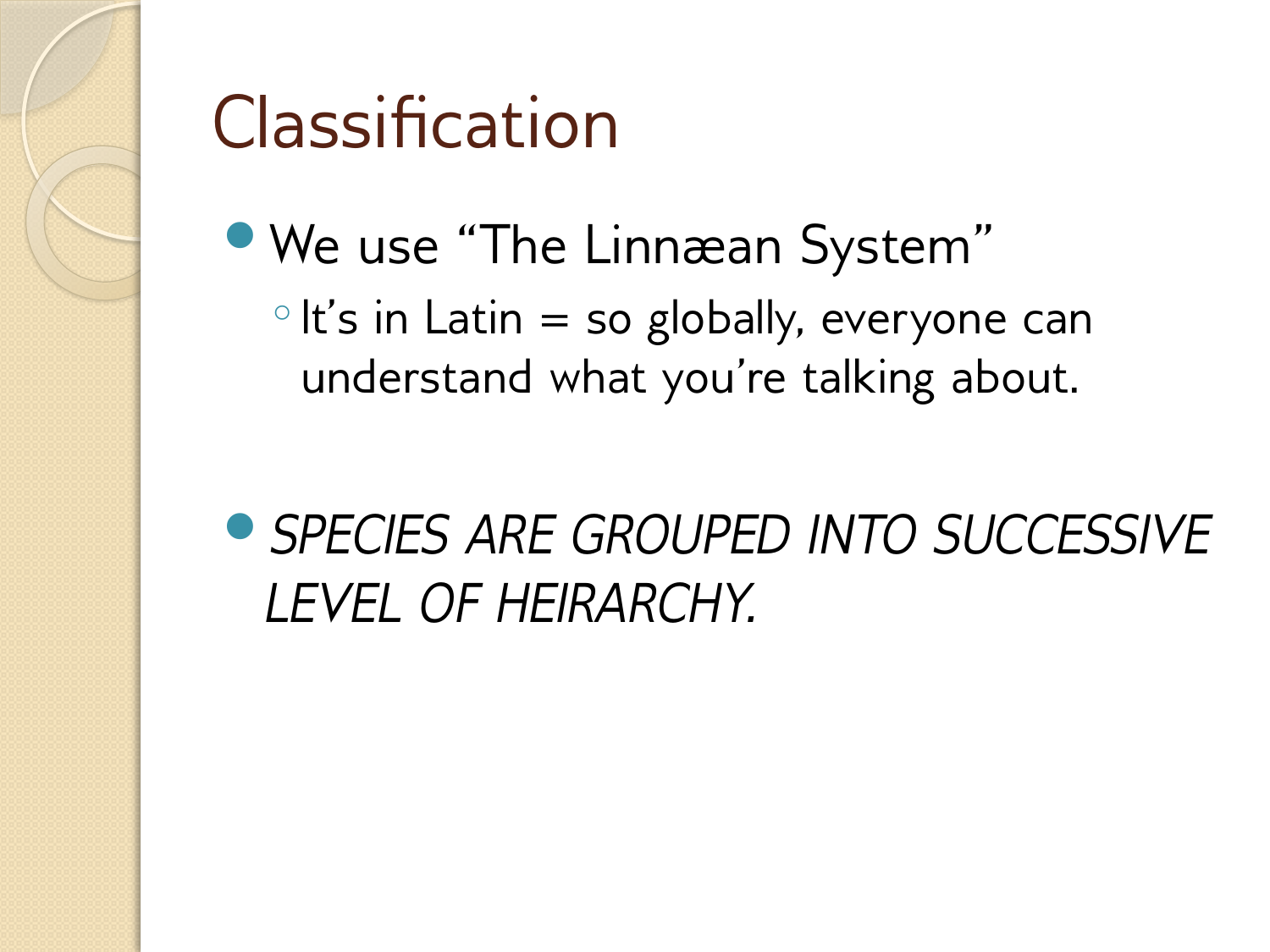

# Classification
We use “The Linnaean System”
It’s in Latin = so globally, everyone can understand what you’re talking about.

SPECIES ARE GROUPED INTO SUCCESSIVE LEVEL OF HEIRARCHY.